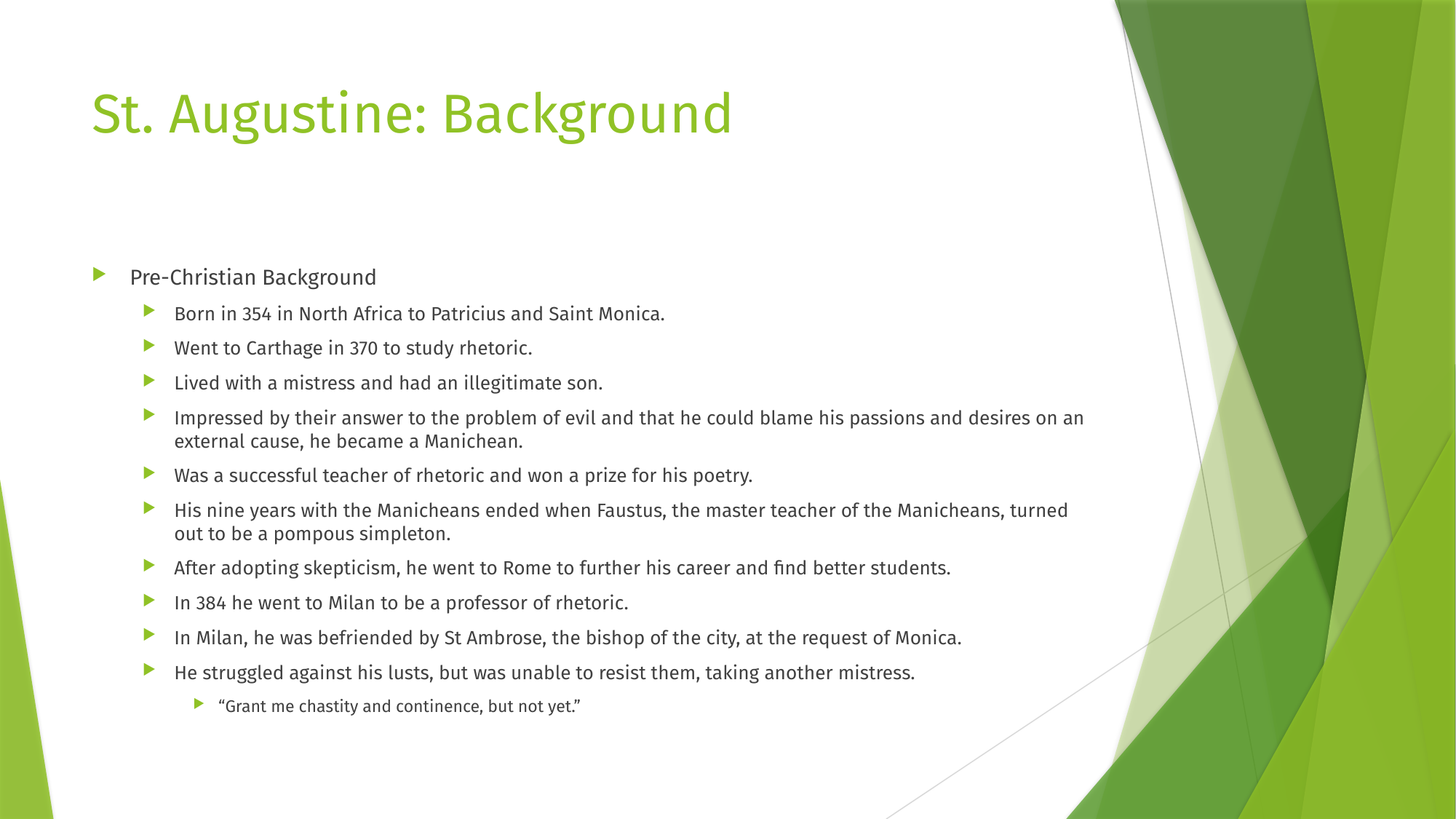

# St. Augustine: Background
Pre-Christian Background
Born in 354 in North Africa to Patricius and Saint Monica.
Went to Carthage in 370 to study rhetoric.
Lived with a mistress and had an illegitimate son.
Impressed by their answer to the problem of evil and that he could blame his passions and desires on an external cause, he became a Manichean.
Was a successful teacher of rhetoric and won a prize for his poetry.
His nine years with the Manicheans ended when Faustus, the master teacher of the Manicheans, turned out to be a pompous simpleton.
After adopting skepticism, he went to Rome to further his career and find better students.
In 384 he went to Milan to be a professor of rhetoric.
In Milan, he was befriended by St Ambrose, the bishop of the city, at the request of Monica.
He struggled against his lusts, but was unable to resist them, taking another mistress.
“Grant me chastity and continence, but not yet.”